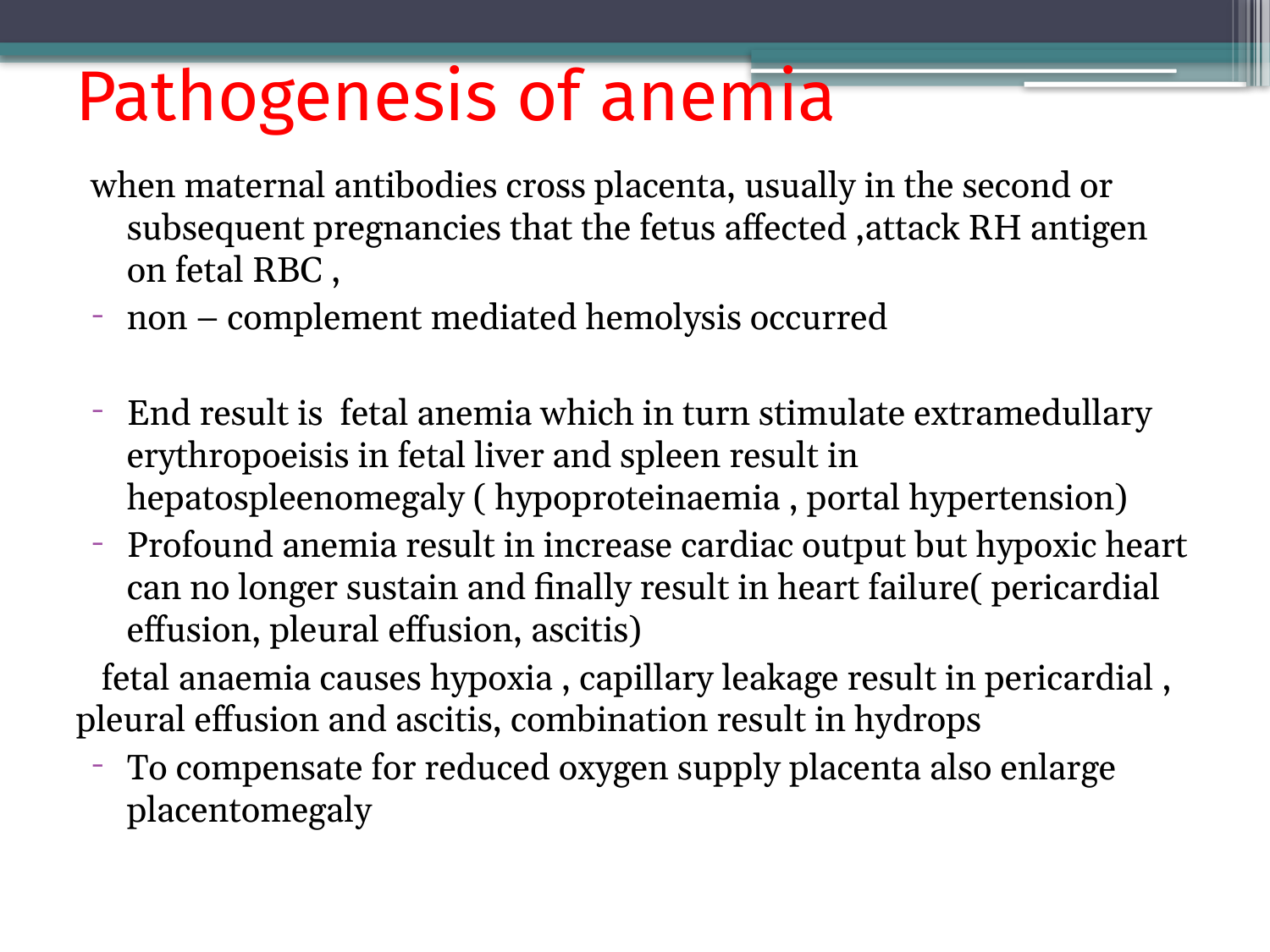

# Pathogenesis of anemia
when maternal antibodies cross placenta, usually in the second or subsequent pregnancies that the fetus affected ,attack RH antigen on fetal RBC ,
non – complement mediated hemolysis occurred

End result is  fetal anemia which in turn stimulate extramedullary erythropoeisis in fetal liver and spleen result in hepatospleenomegaly ( hypoproteinaemia , portal hypertension)
Profound anemia result in increase cardiac output but hypoxic heart can no longer sustain and finally result in heart failure( pericardial effusion, pleural effusion, ascitis)
   fetal anaemia causes hypoxia , capillary leakage result in pericardial , pleural effusion and ascitis, combination result in hydrops
To compensate for reduced oxygen supply placenta also enlarge placentomegaly